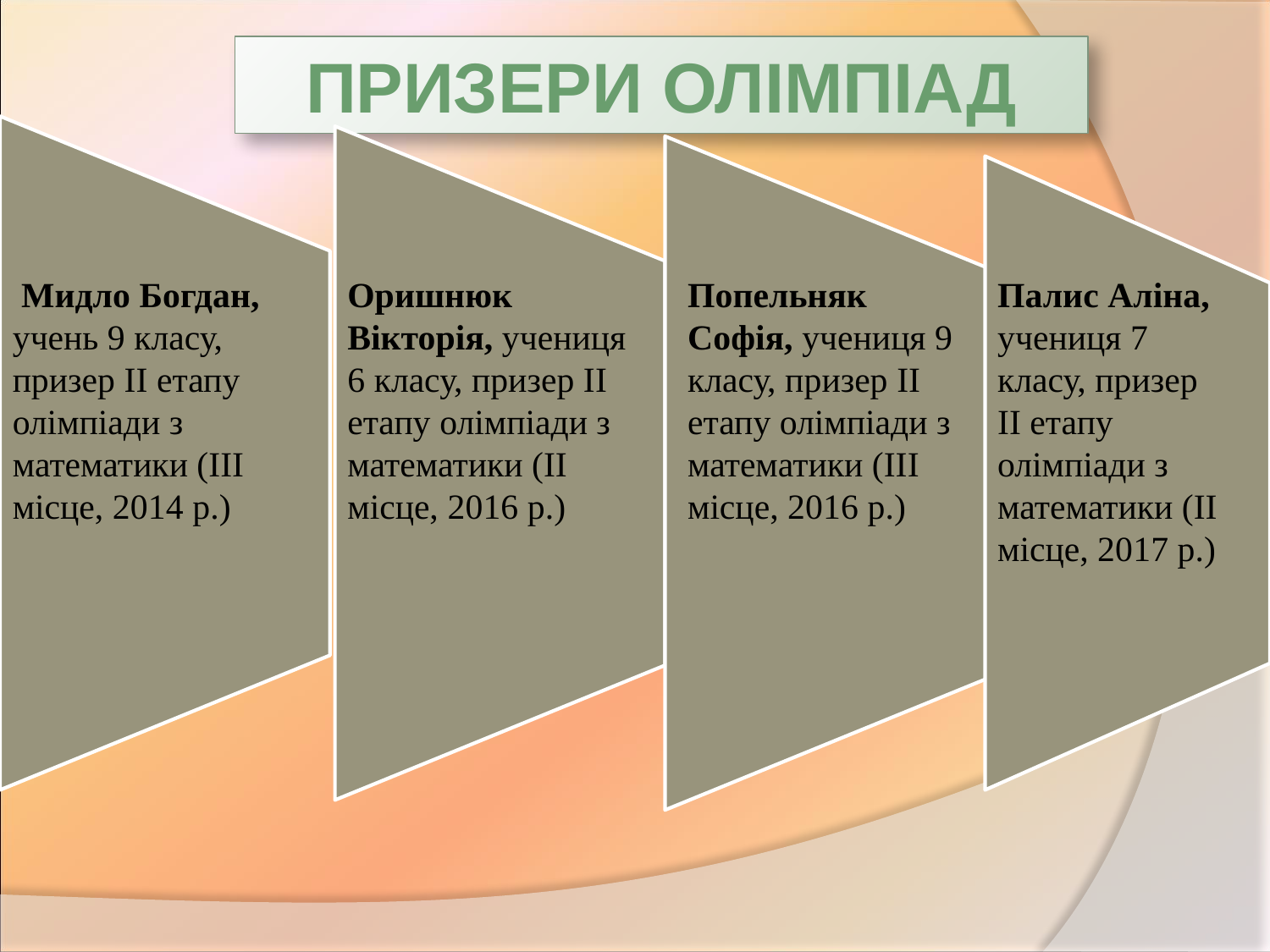

Призери олімпіад

 Мидло Богдан, учень 9 класу, призер ІІ етапу олімпіади з математики (ІІІ місце, 2014 р.)
Оришнюк Вікторія, учениця 6 класу, призер ІІ етапу олімпіади з математики (ІІ місце, 2016 р.)
Попельняк Софія, учениця 9 класу, призер ІІ етапу олімпіади з математики (ІІІ місце, 2016 р.)

Палис Аліна, учениця 7 класу, призер ІІ етапу олімпіади з математики (ІІ місце, 2017 р.)